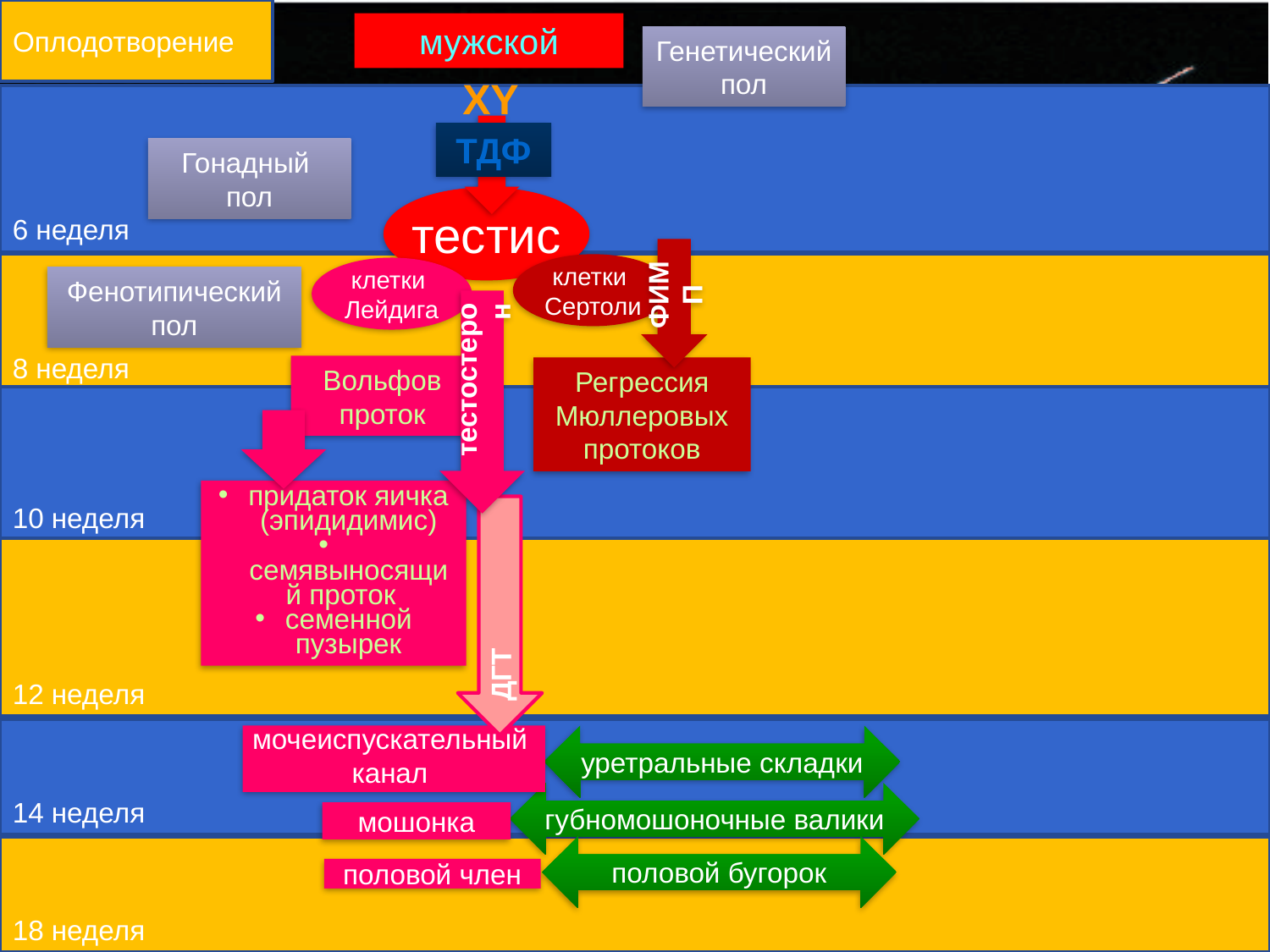

Оплодотворение
мужской
Генетический пол
XY
6 неделя

ТДФ
Гонадный  пол
тестис
ФИМП
8 неделя
клетки
Сертоли
клетки
Лейдига
Фенотипический пол
тестостерон
Вольфов проток
Регрессия Мюллеровых протоков
10 неделя

придаток яичка (эпидидимис)
 семявыносящий проток
семенной пузырек
12 неделя
ДГТ
14 неделя
уретральные складки
мочеиспускательный
канал
губномошоночные валики
мошонка
половой бугорок
18 неделя
половой член